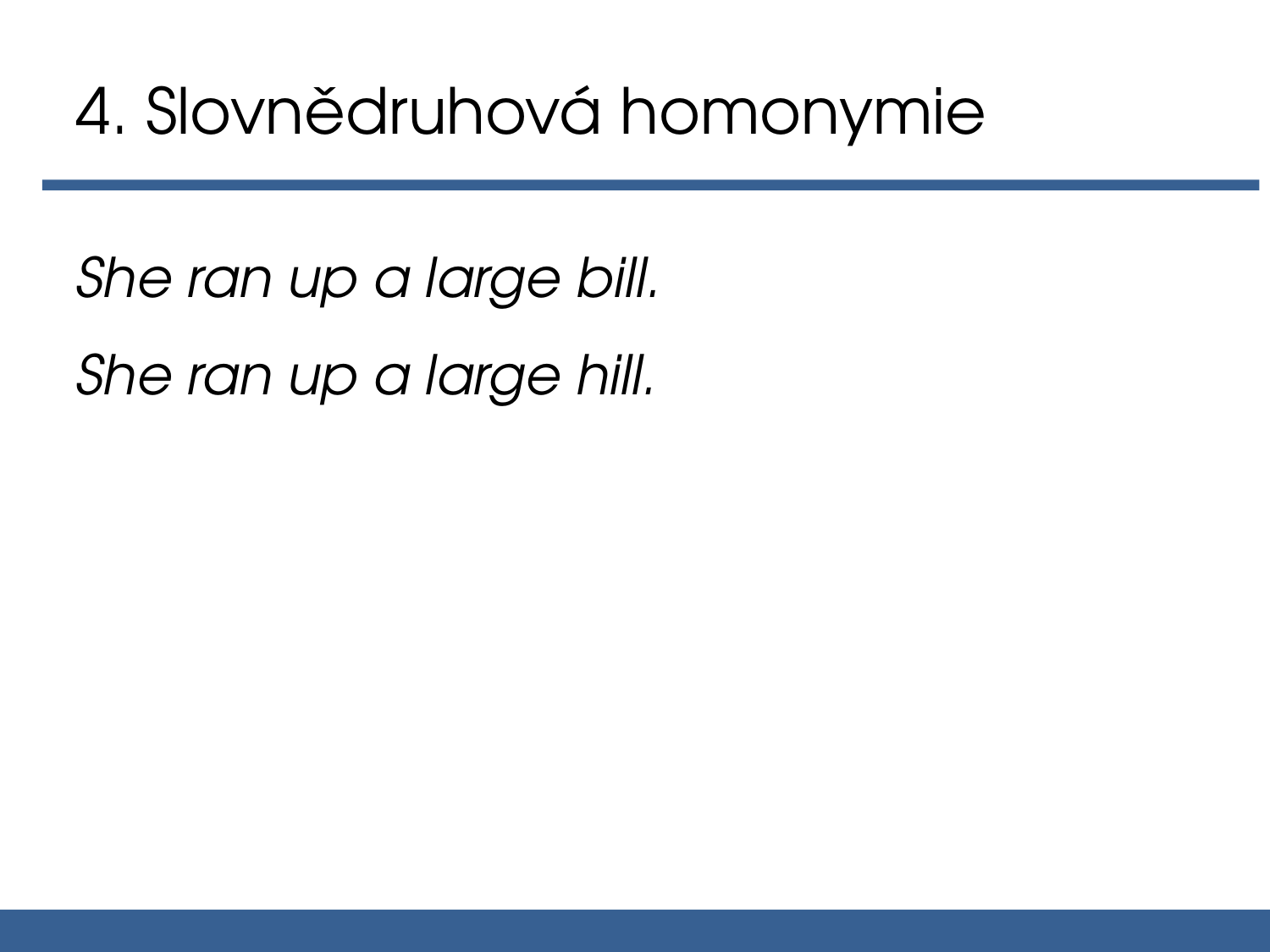

4. Slovnědruhová homonymie

She ran up a large bill.
She ran up a large hill.